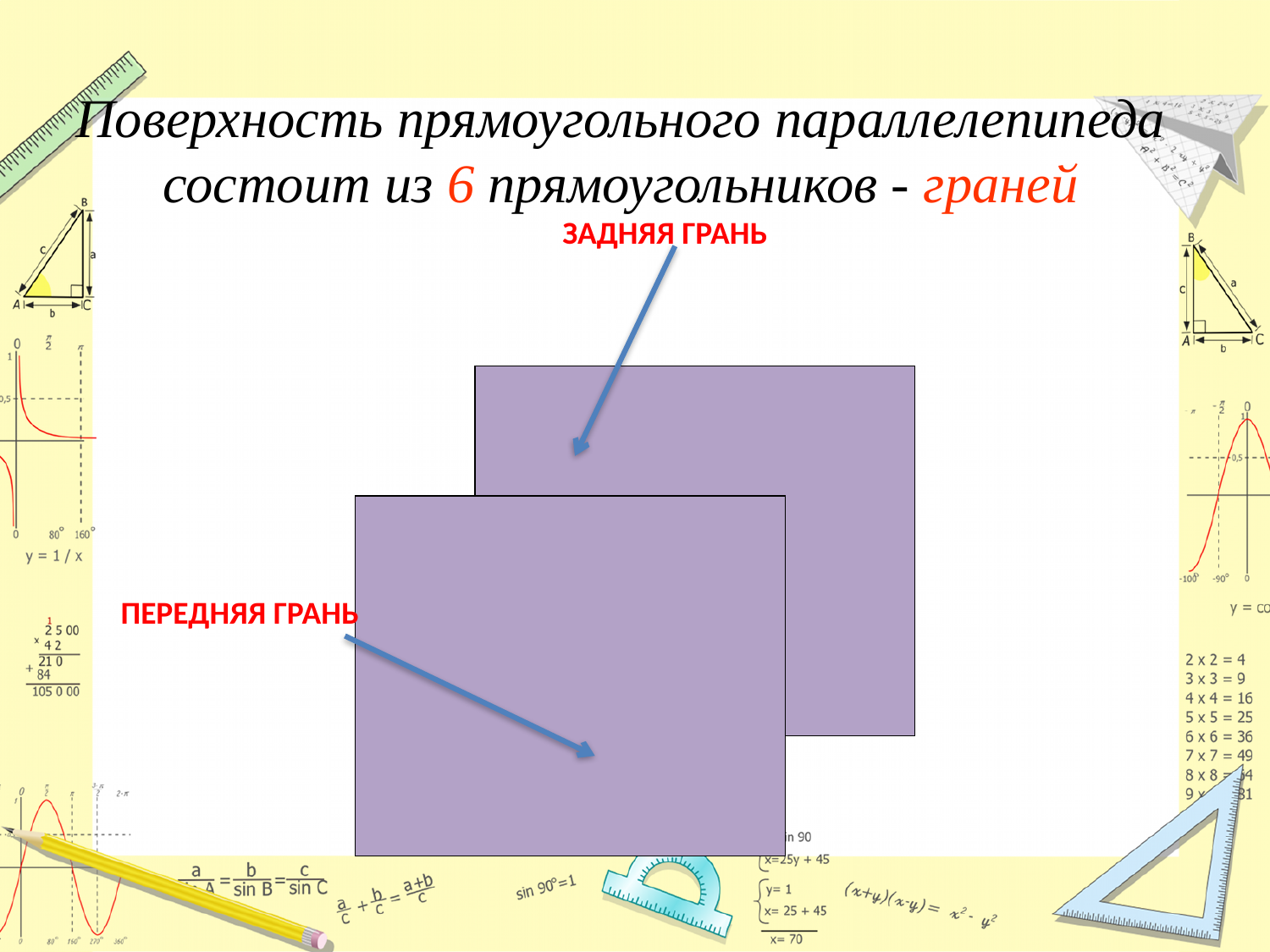

Поверхность прямоугольного параллелепипеда состоит из 6 прямоугольников - граней
ЗАДНЯЯ ГРАНЬ

ПЕРЕДНЯЯ ГРАНЬ